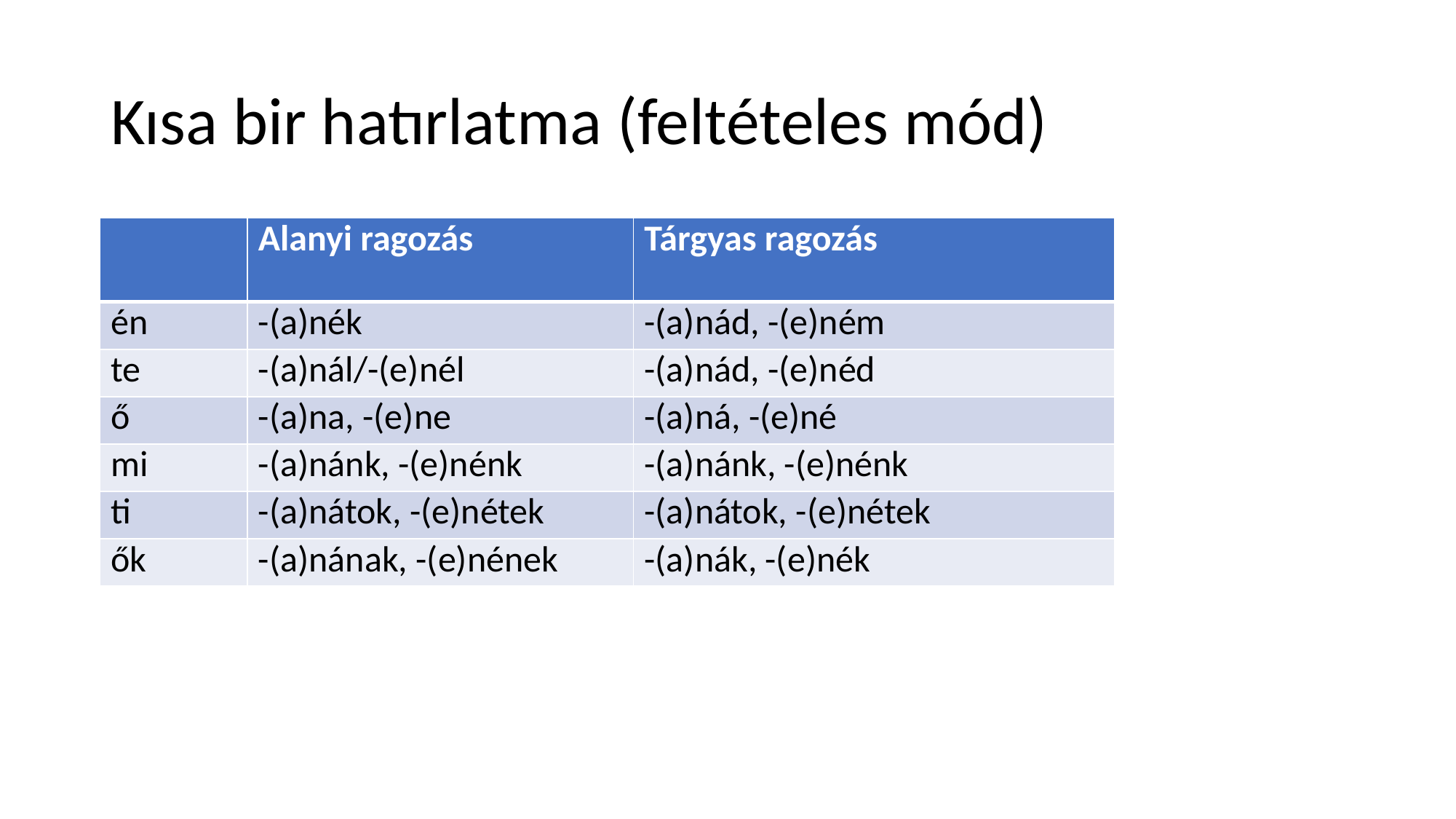

# Kısa bir hatırlatma (feltételes mód)
|  | Alanyi ragozás | Tárgyas ragozás |
| --- | --- | --- |
| én | -(a)nék | -(a)nád, -(e)ném |
| te | -(a)nál/-(e)nél | -(a)nád, -(e)néd |
| ő | -(a)na, -(e)ne | -(a)ná, -(e)né |
| mi | -(a)nánk, -(e)nénk | -(a)nánk, -(e)nénk |
| ti | -(a)nátok, -(e)nétek | -(a)nátok, -(e)nétek |
| ők | -(a)nának, -(e)nének | -(a)nák, -(e)nék |